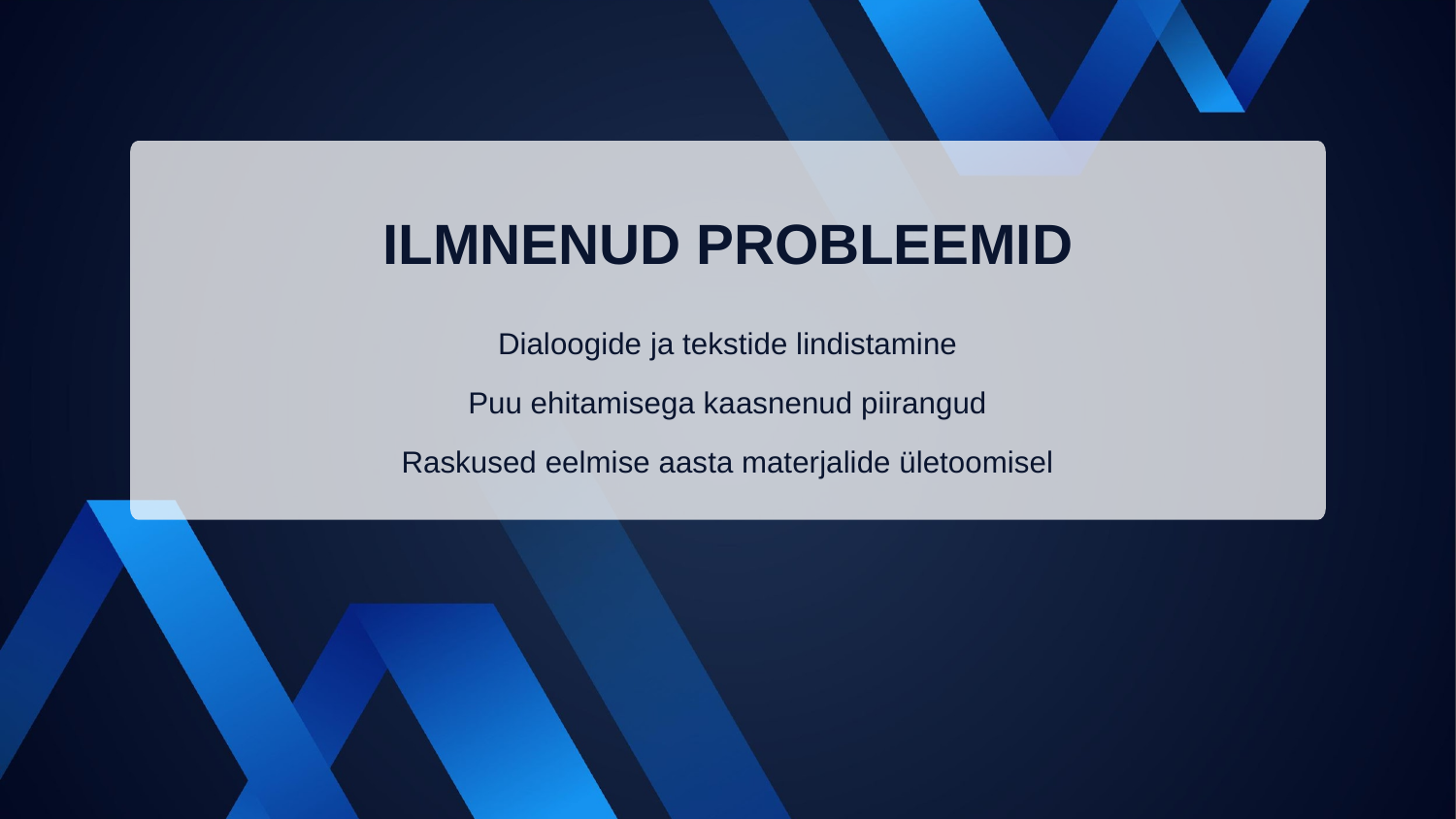

ILMNENUD PROBLEEMID
Dialoogide ja tekstide lindistamine
Puu ehitamisega kaasnenud piirangud
Raskused eelmise aasta materjalide ületoomisel